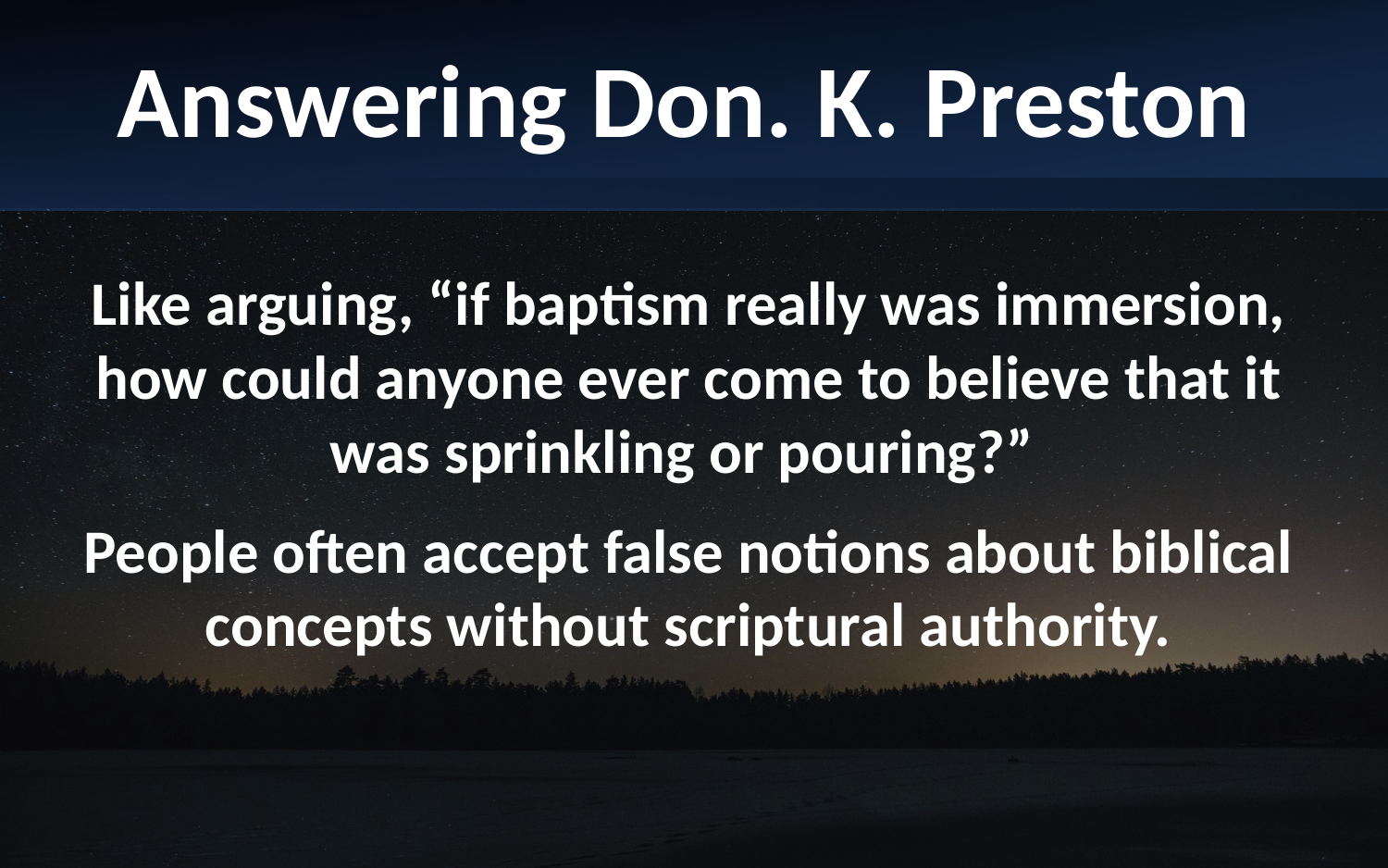

Answering Don. K. Preston
Like arguing, “if baptism really was immersion, how could anyone ever come to believe that it was sprinkling or pouring?”
People often accept false notions about biblical concepts without scriptural authority.